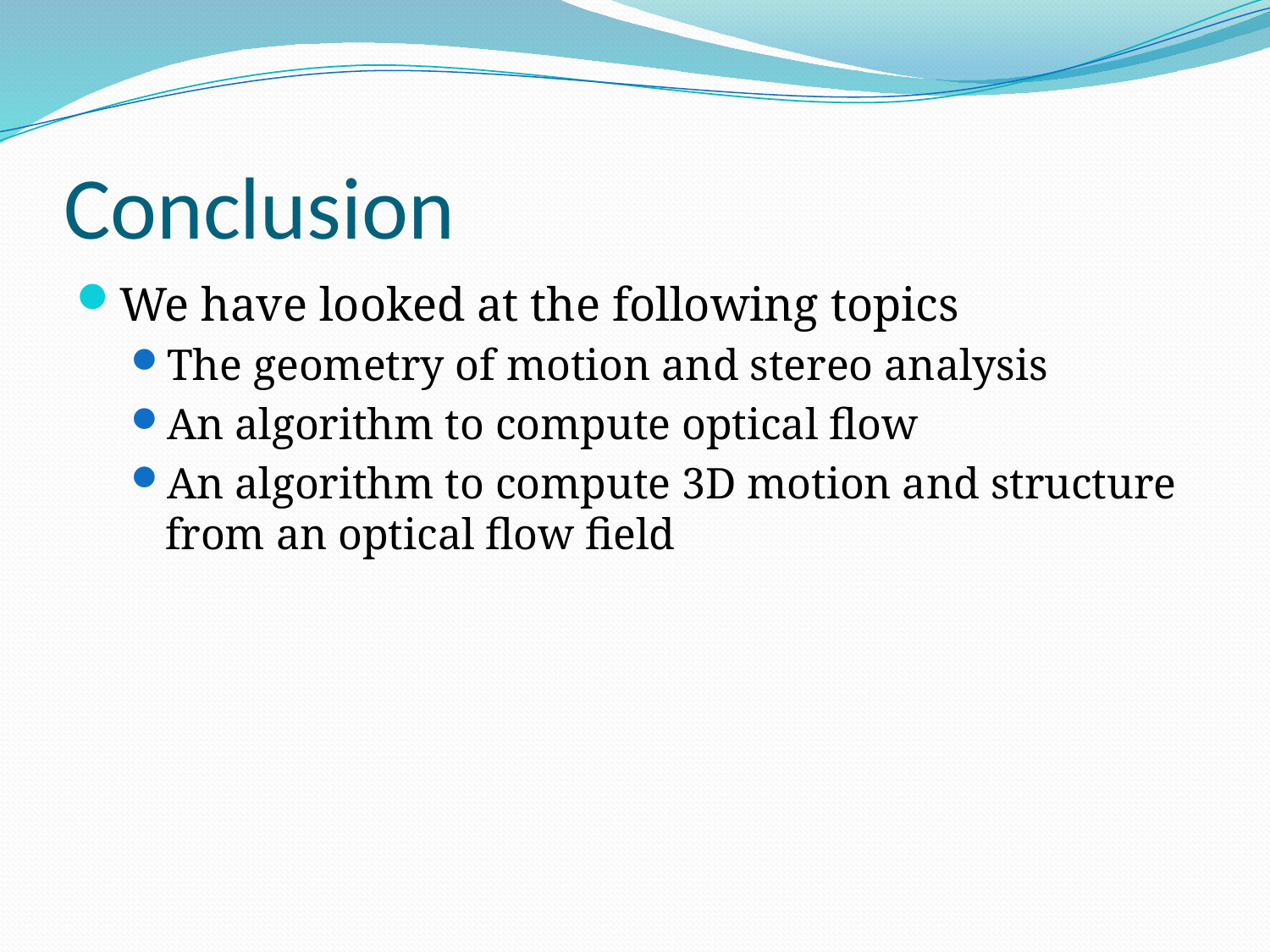

# Conclusion
We have looked at the following topics
The geometry of motion and stereo analysis
An algorithm to compute optical flow
An algorithm to compute 3D motion and structure from an optical flow field